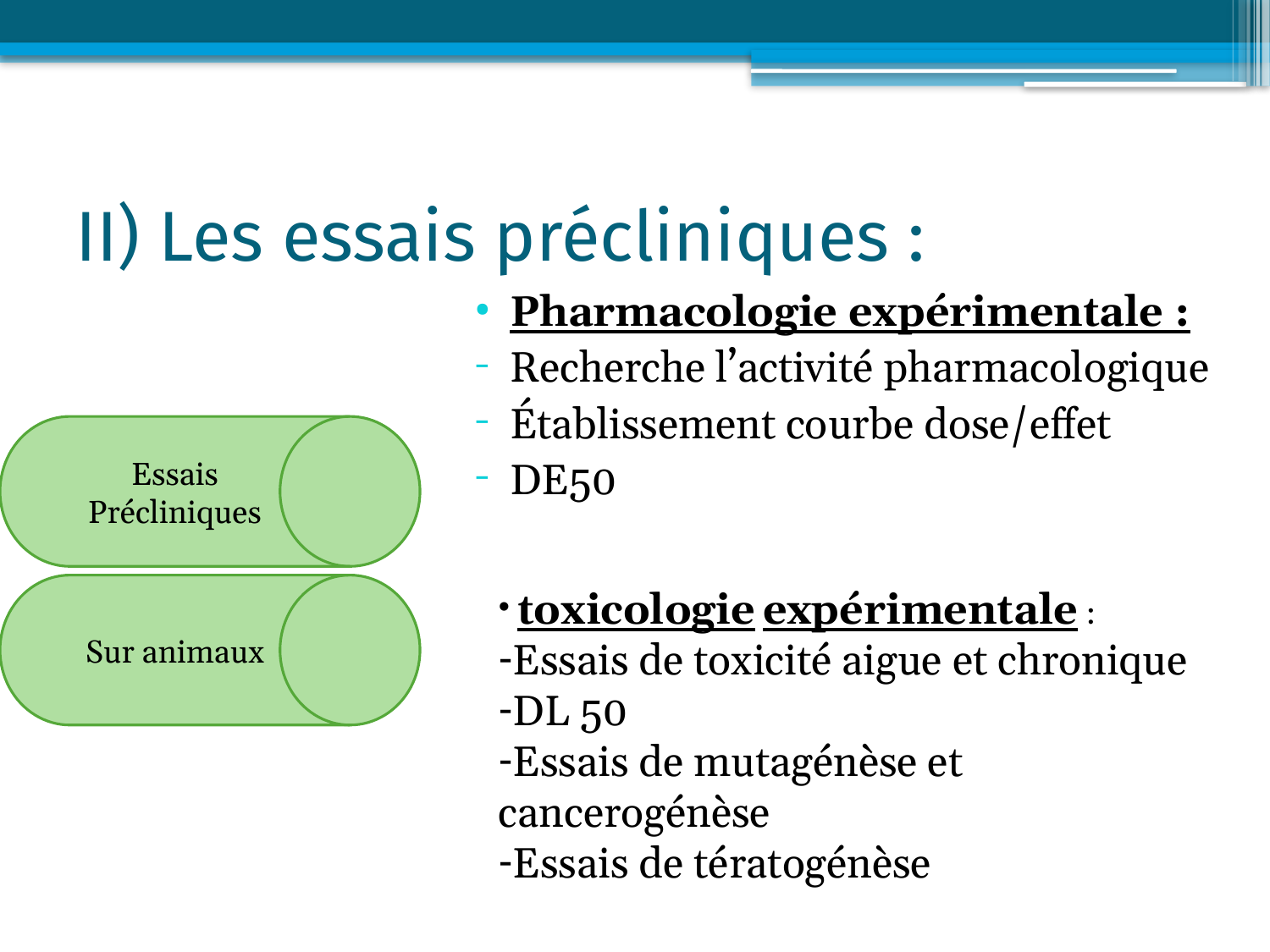

# II) Les essais précliniques :
Pharmacologie expérimentale :
Recherche l’activité pharmacologique
Établissement courbe dose/effet
DE50
Essais Précliniques
Sur animaux
 toxicologie expérimentale :
Essais de toxicité aigue et chronique
DL 50
Essais de mutagénèse et cancerogénèse
Essais de tératogénèse